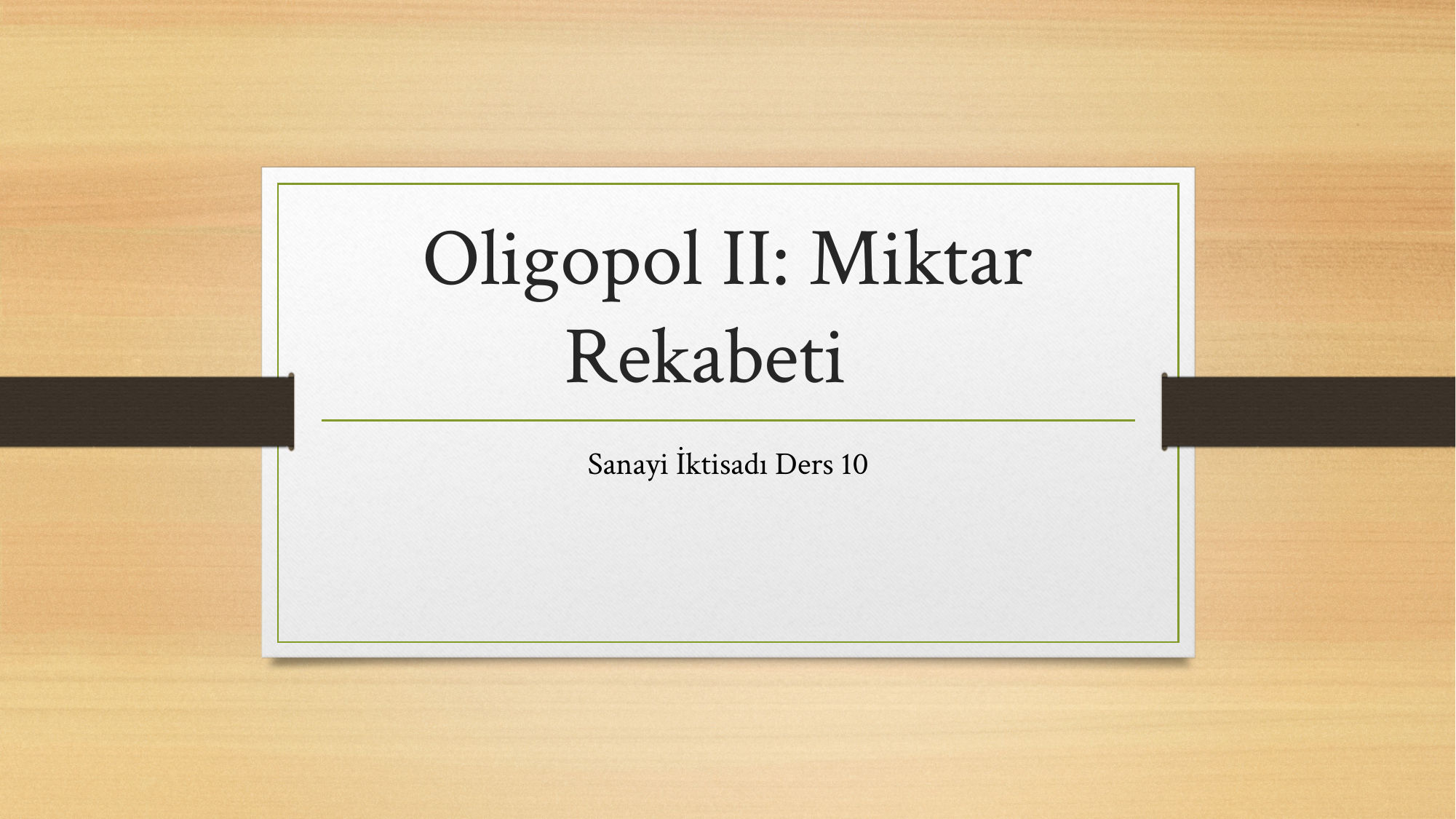

# Oligopol II: Miktar Rekabeti
Sanayi İktisadı Ders 10